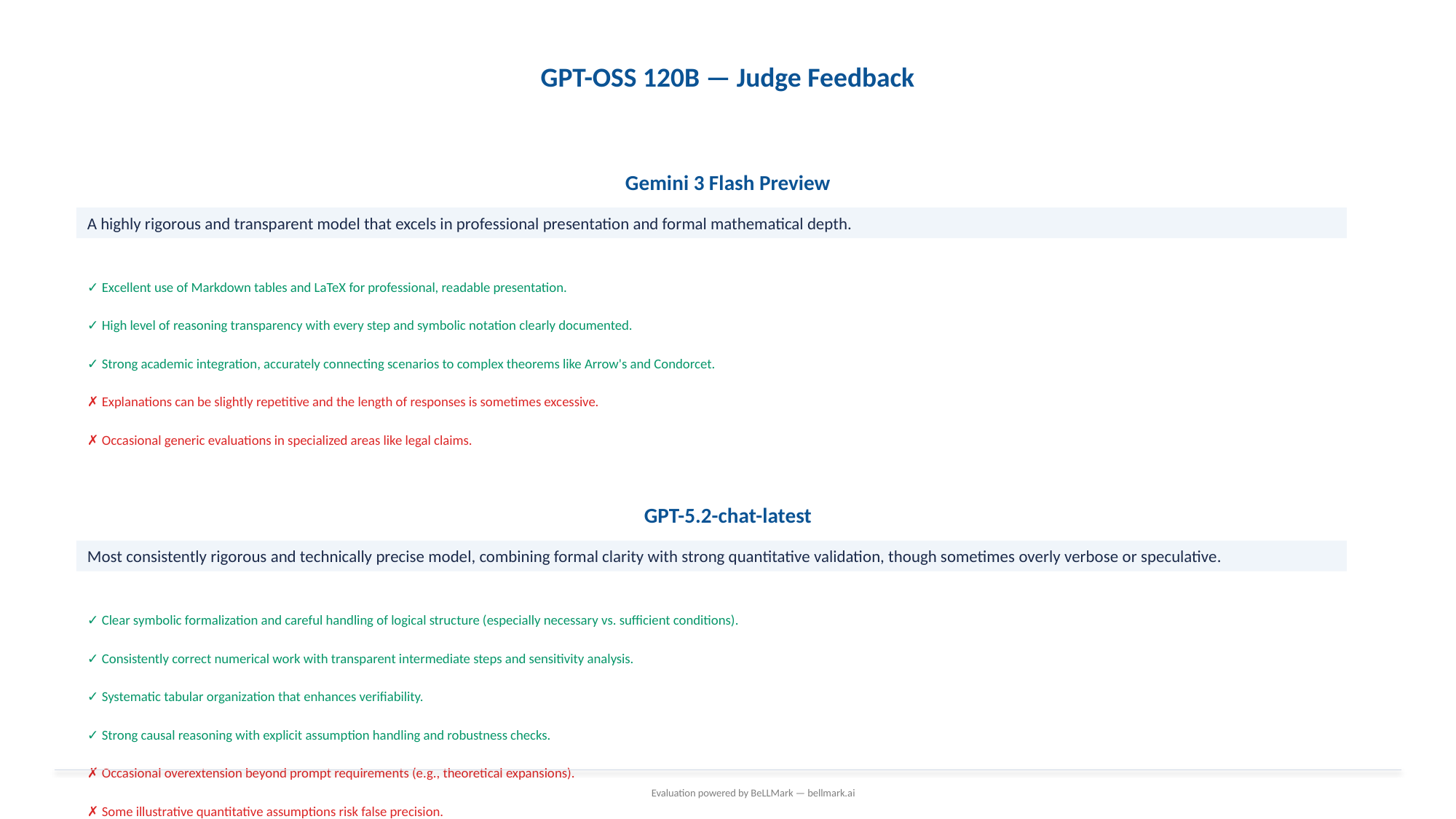

GPT-OSS 120B — Judge Feedback
Gemini 3 Flash Preview
A highly rigorous and transparent model that excels in professional presentation and formal mathematical depth.
✓ Excellent use of Markdown tables and LaTeX for professional, readable presentation.
✓ High level of reasoning transparency with every step and symbolic notation clearly documented.
✓ Strong academic integration, accurately connecting scenarios to complex theorems like Arrow's and Condorcet.
✗ Explanations can be slightly repetitive and the length of responses is sometimes excessive.
✗ Occasional generic evaluations in specialized areas like legal claims.
GPT-5.2-chat-latest
Most consistently rigorous and technically precise model, combining formal clarity with strong quantitative validation, though sometimes overly verbose or speculative.
✓ Clear symbolic formalization and careful handling of logical structure (especially necessary vs. sufficient conditions).
✓ Consistently correct numerical work with transparent intermediate steps and sensitivity analysis.
✓ Systematic tabular organization that enhances verifiability.
✓ Strong causal reasoning with explicit assumption handling and robustness checks.
✗ Occasional overextension beyond prompt requirements (e.g., theoretical expansions).
Evaluation powered by BeLLMark — bellmark.ai
✗ Some illustrative quantitative assumptions risk false precision.
✗ Verbosity and repetition dilute core insights.
✗ Minor framing inconsistencies in a few applied evaluations.